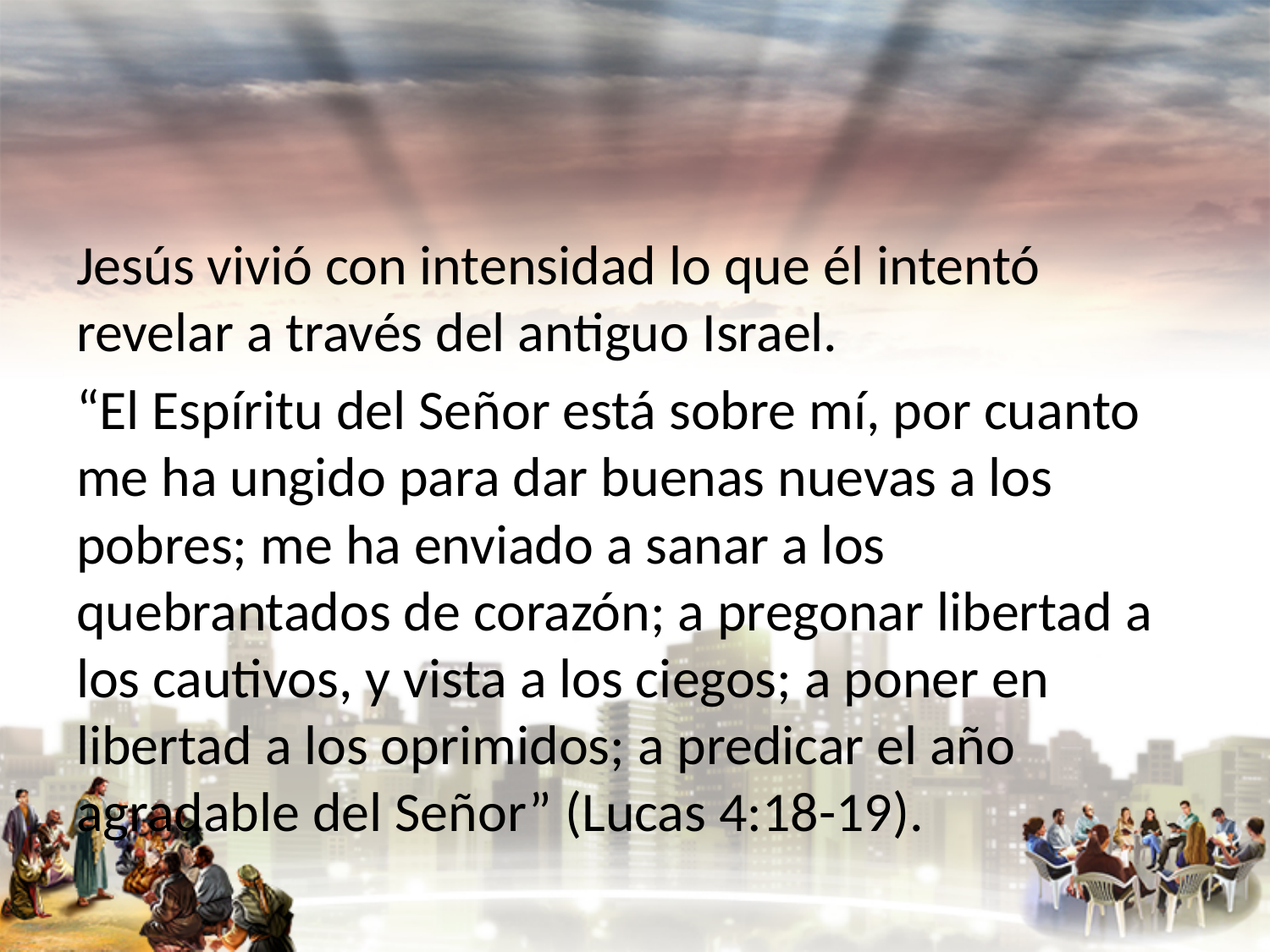

#
Jesús vivió con intensidad lo que él intentó revelar a través del antiguo Israel.
“El Espíritu del Señor está sobre mí, por cuanto me ha ungido para dar buenas nuevas a los pobres; me ha enviado a sanar a los quebrantados de corazón; a pregonar libertad a los cautivos, y vista a los ciegos; a poner en libertad a los oprimidos; a predicar el año agradable del Señor” (Lucas 4:18-19).